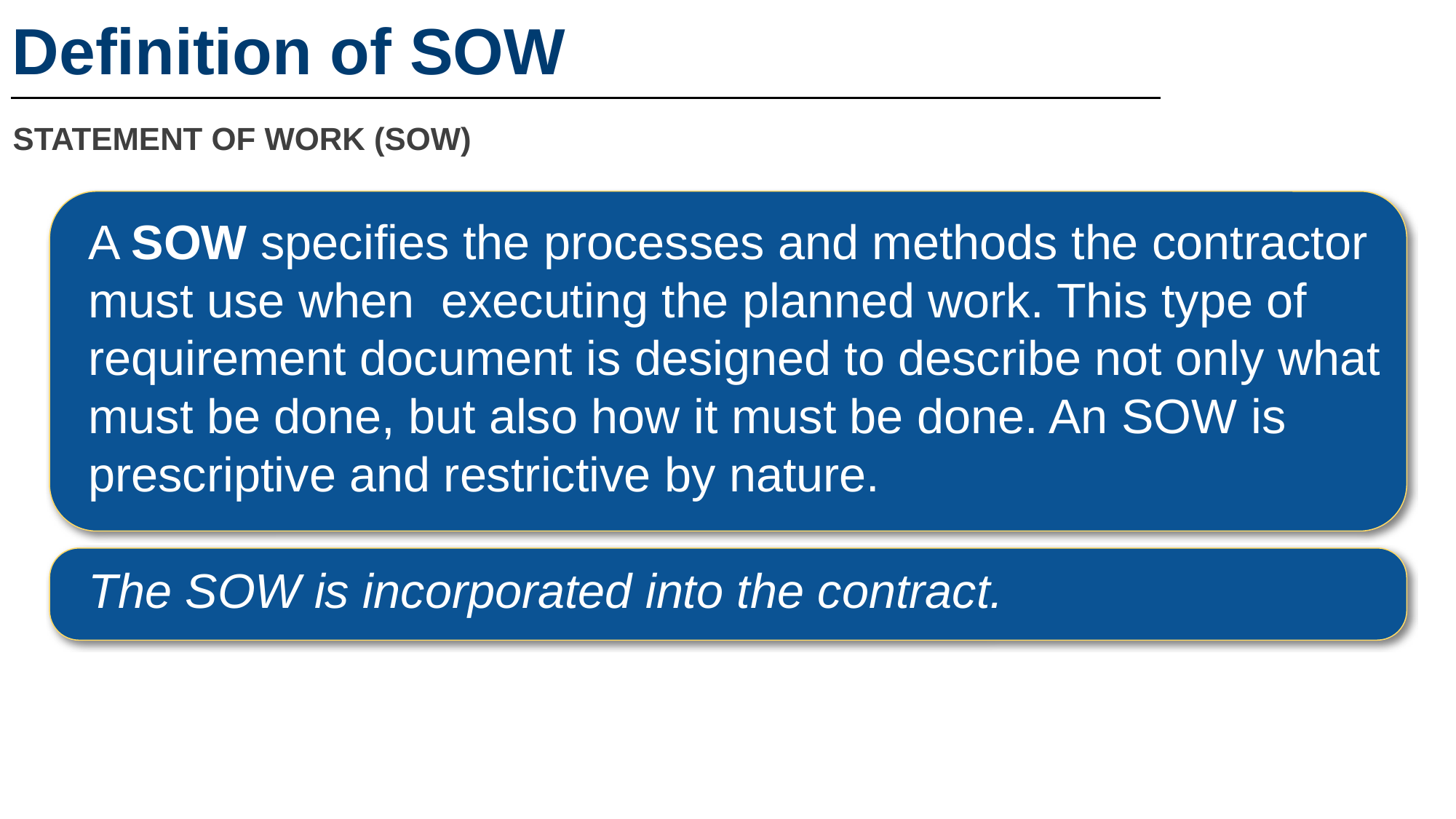

# Definition of SOW
STATEMENT OF WORK (SOW)

A SOW specifies the processes and methods the contractor must use when  executing the planned work. This type of requirement document is designed to describe not only what must be done, but also how it must be done. An SOW is  prescriptive and restrictive by nature.

The SOW is incorporated into the contract.